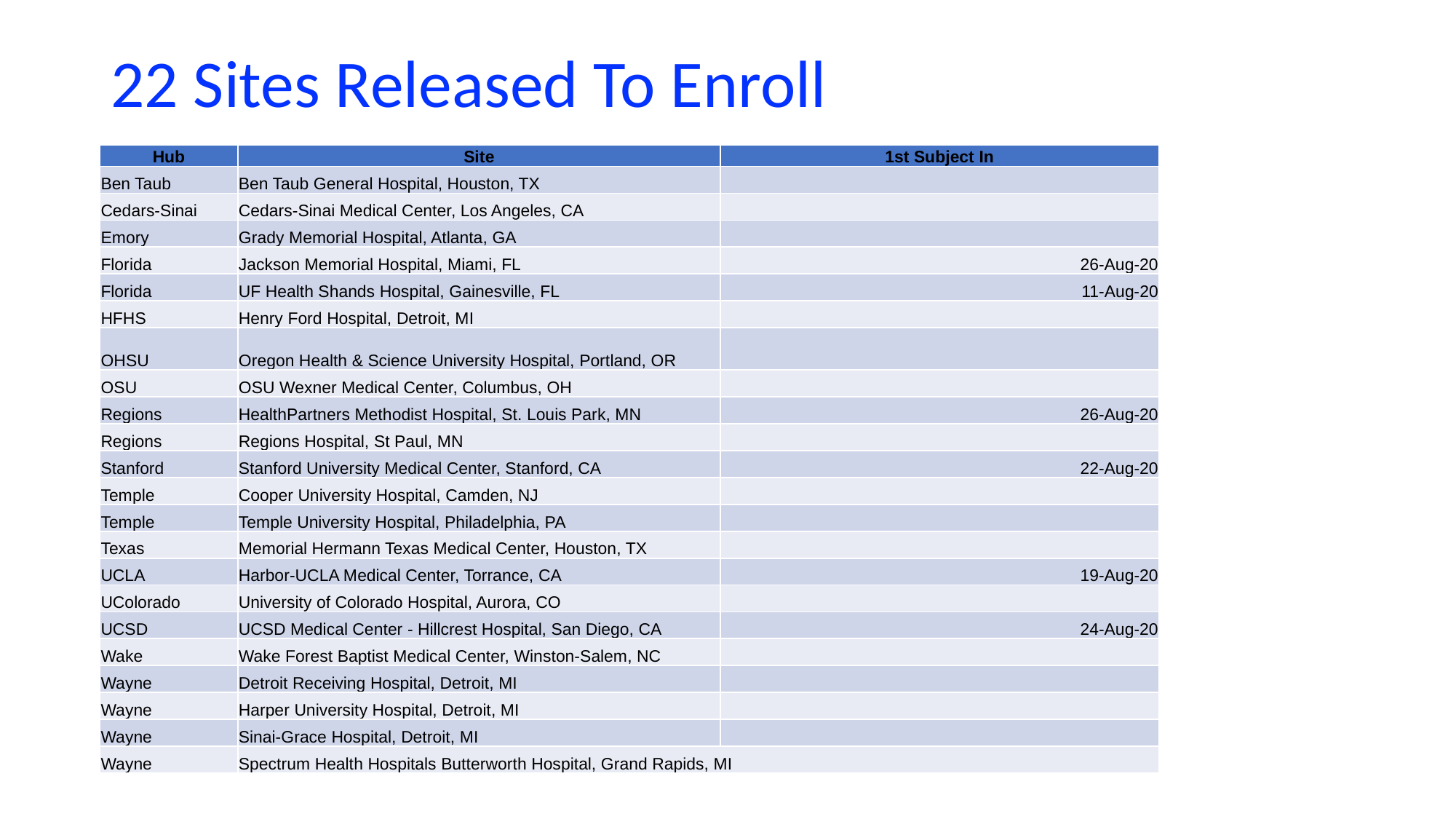

# 22 Sites Released To Enroll
| Hub | Site | 1st Subject In |
| --- | --- | --- |
| Ben Taub | Ben Taub General Hospital, Houston, TX |  |
| Cedars-Sinai | Cedars-Sinai Medical Center, Los Angeles, CA |  |
| Emory | Grady Memorial Hospital, Atlanta, GA |  |
| Florida | Jackson Memorial Hospital, Miami, FL | 26-Aug-20 |
| Florida | UF Health Shands Hospital, Gainesville, FL | 11-Aug-20 |
| HFHS | Henry Ford Hospital, Detroit, MI |  |
| OHSU | Oregon Health & Science University Hospital, Portland, OR |  |
| OSU | OSU Wexner Medical Center, Columbus, OH |  |
| Regions | HealthPartners Methodist Hospital, St. Louis Park, MN | 26-Aug-20 |
| Regions | Regions Hospital, St Paul, MN |  |
| Stanford | Stanford University Medical Center, Stanford, CA | 22-Aug-20 |
| Temple | Cooper University Hospital, Camden, NJ |  |
| Temple | Temple University Hospital, Philadelphia, PA |  |
| Texas | Memorial Hermann Texas Medical Center, Houston, TX |  |
| UCLA | Harbor-UCLA Medical Center, Torrance, CA | 19-Aug-20 |
| UColorado | University of Colorado Hospital, Aurora, CO |  |
| UCSD | UCSD Medical Center - Hillcrest Hospital, San Diego, CA | 24-Aug-20 |
| Wake | Wake Forest Baptist Medical Center, Winston-Salem, NC |  |
| Wayne | Detroit Receiving Hospital, Detroit, MI |  |
| Wayne | Harper University Hospital, Detroit, MI |  |
| Wayne | Sinai-Grace Hospital, Detroit, MI |  |
| Wayne | Spectrum Health Hospitals Butterworth Hospital, Grand Rapids, MI |  |